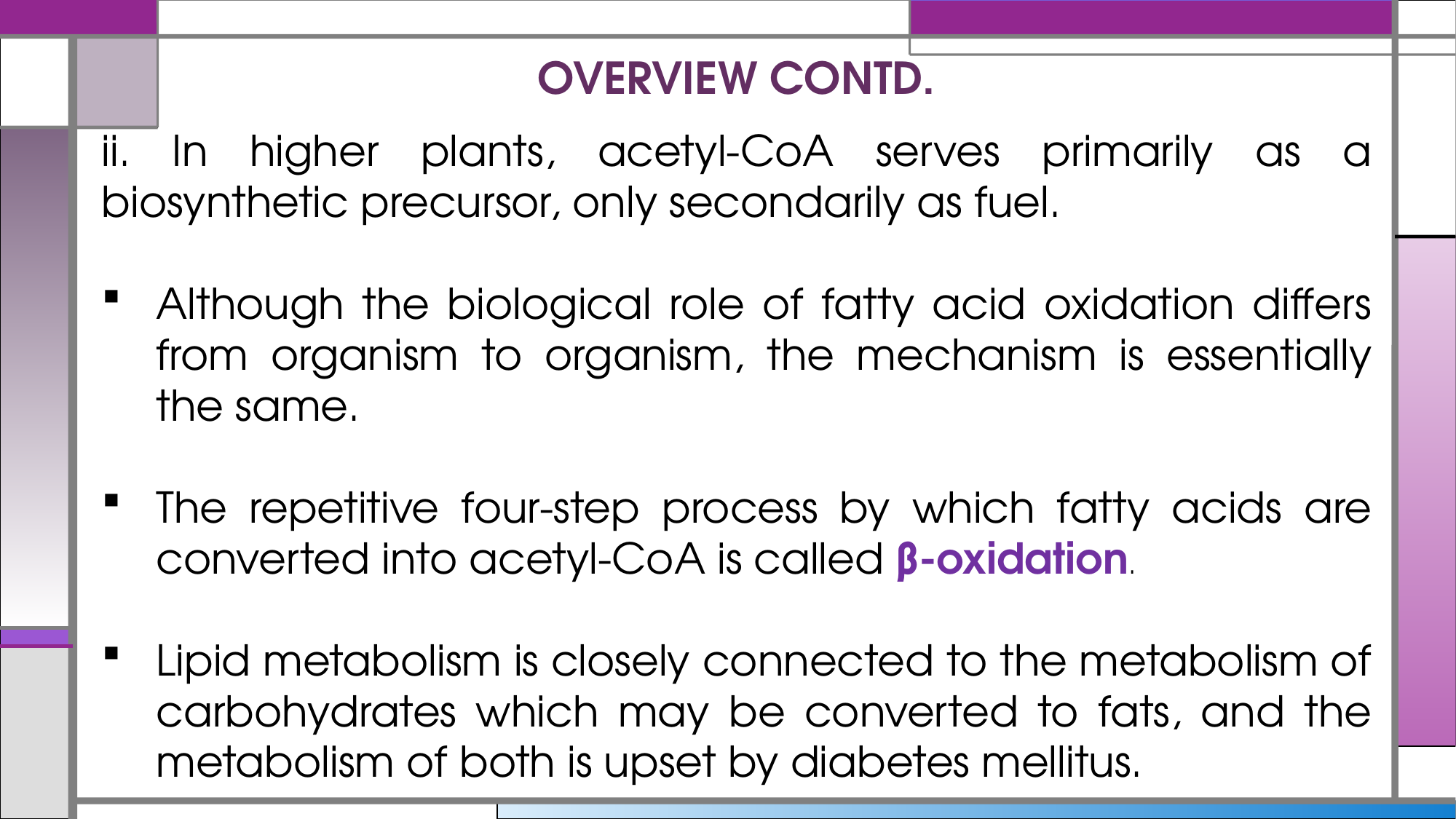

# OVERVIEW CONTD.
ii. In higher plants, acetyl-CoA serves primarily as a biosynthetic precursor, only secondarily as fuel.

Although the biological role of fatty acid oxidation differs from organism to organism, the mechanism is essentially the same.

The repetitive four-step process by which fatty acids are converted into acetyl-CoA is called β-oxidation.

Lipid metabolism is closely connected to the metabolism of carbohydrates which may be converted to fats, and the metabolism of both is upset by diabetes mellitus.